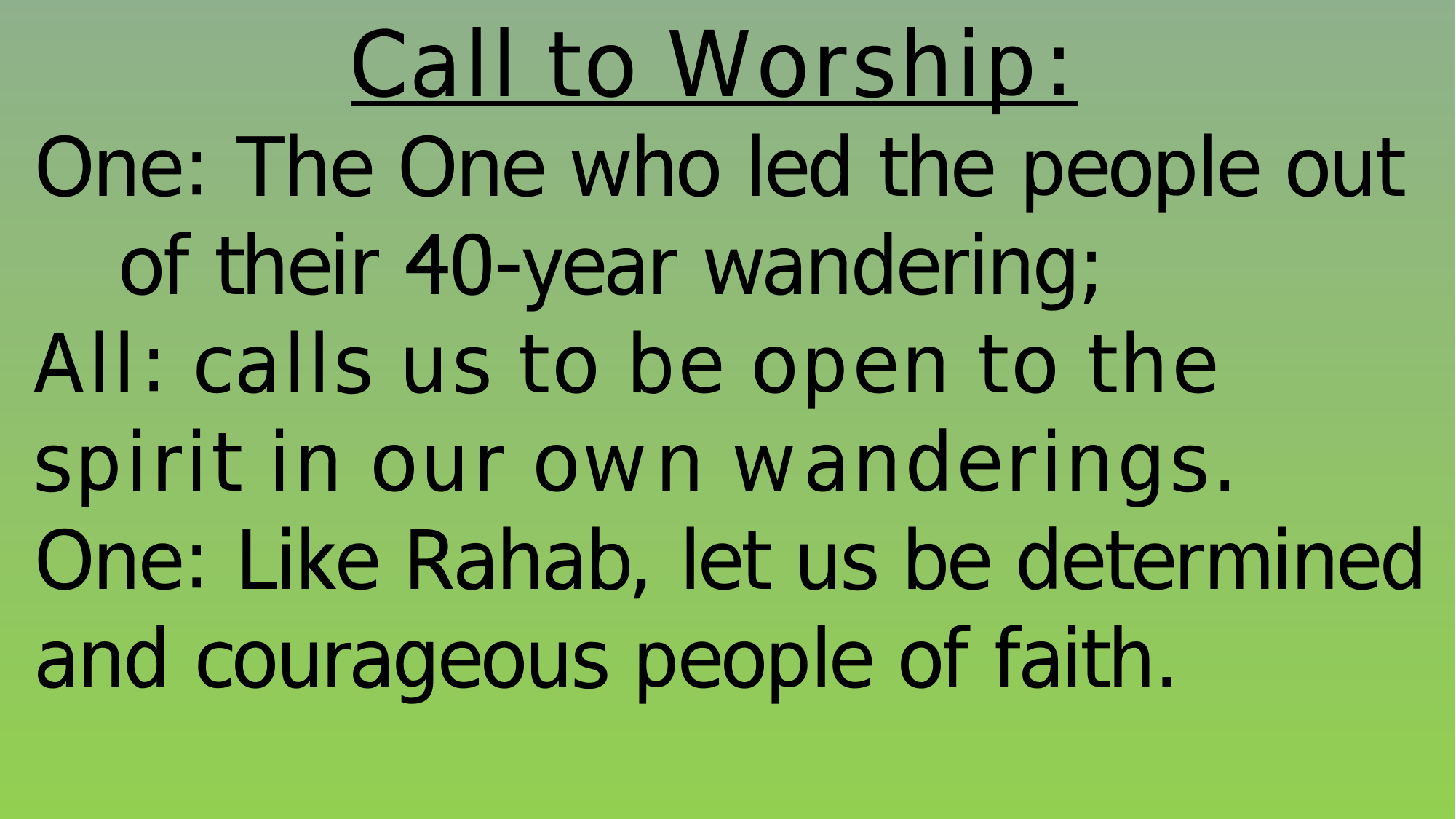

Call to Worship:
 One: The One who led the people out 	of their 40-year wandering;
 All: calls us to be open to the
 spirit in our own wanderings.
 One: Like Rahab, let us be determined
 and courageous people of faith.